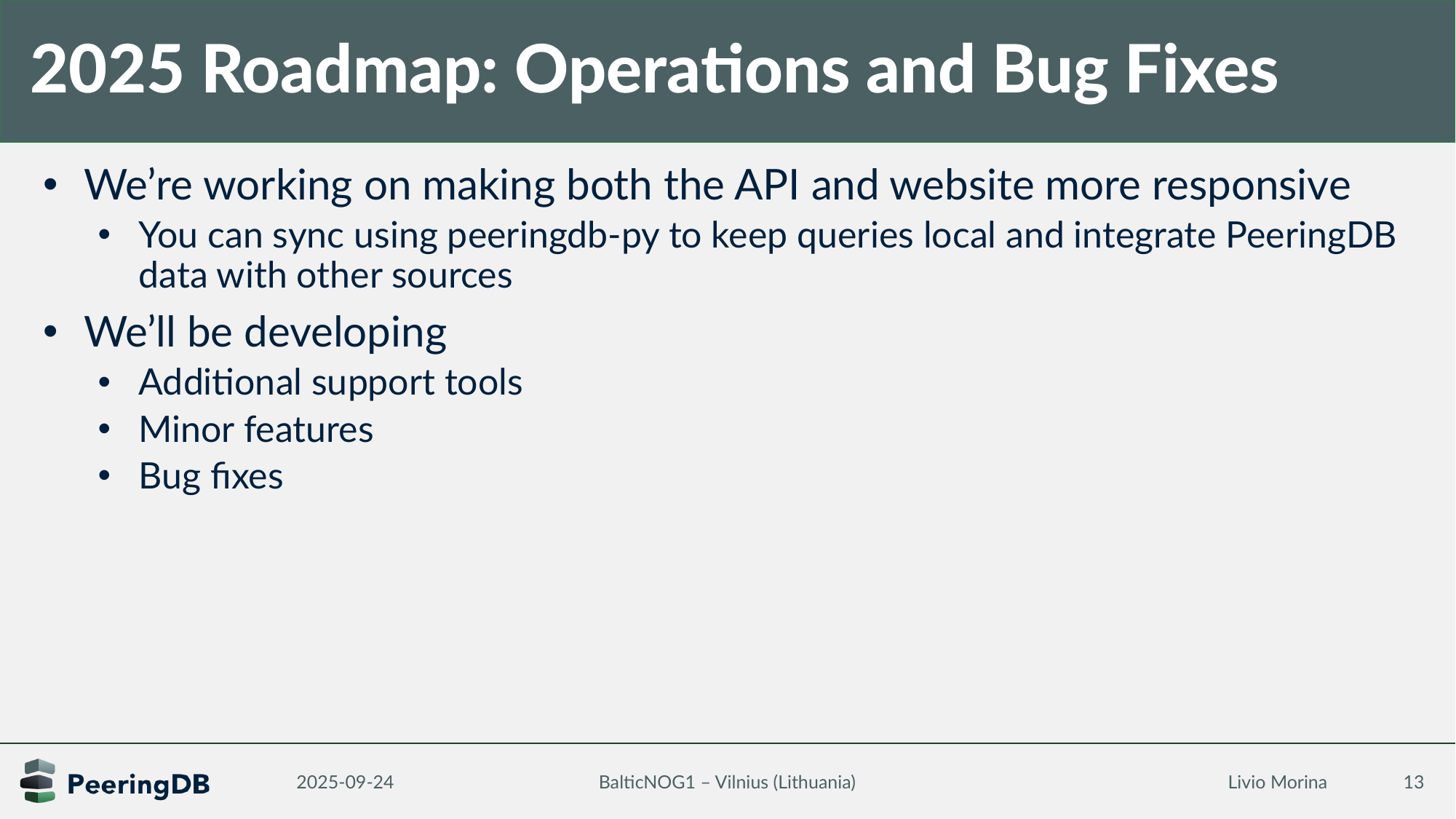

# 2025 Roadmap: Operations and Bug Fixes
We’re working on making both the API and website more responsive
You can sync using peeringdb-py to keep queries local and integrate PeeringDB data with other sources
We’ll be developing
Additional support tools
Minor features
Bug fixes

Livio Morina
2025-09-24
BalticNOG1 – Vilnius (Lithuania)
13